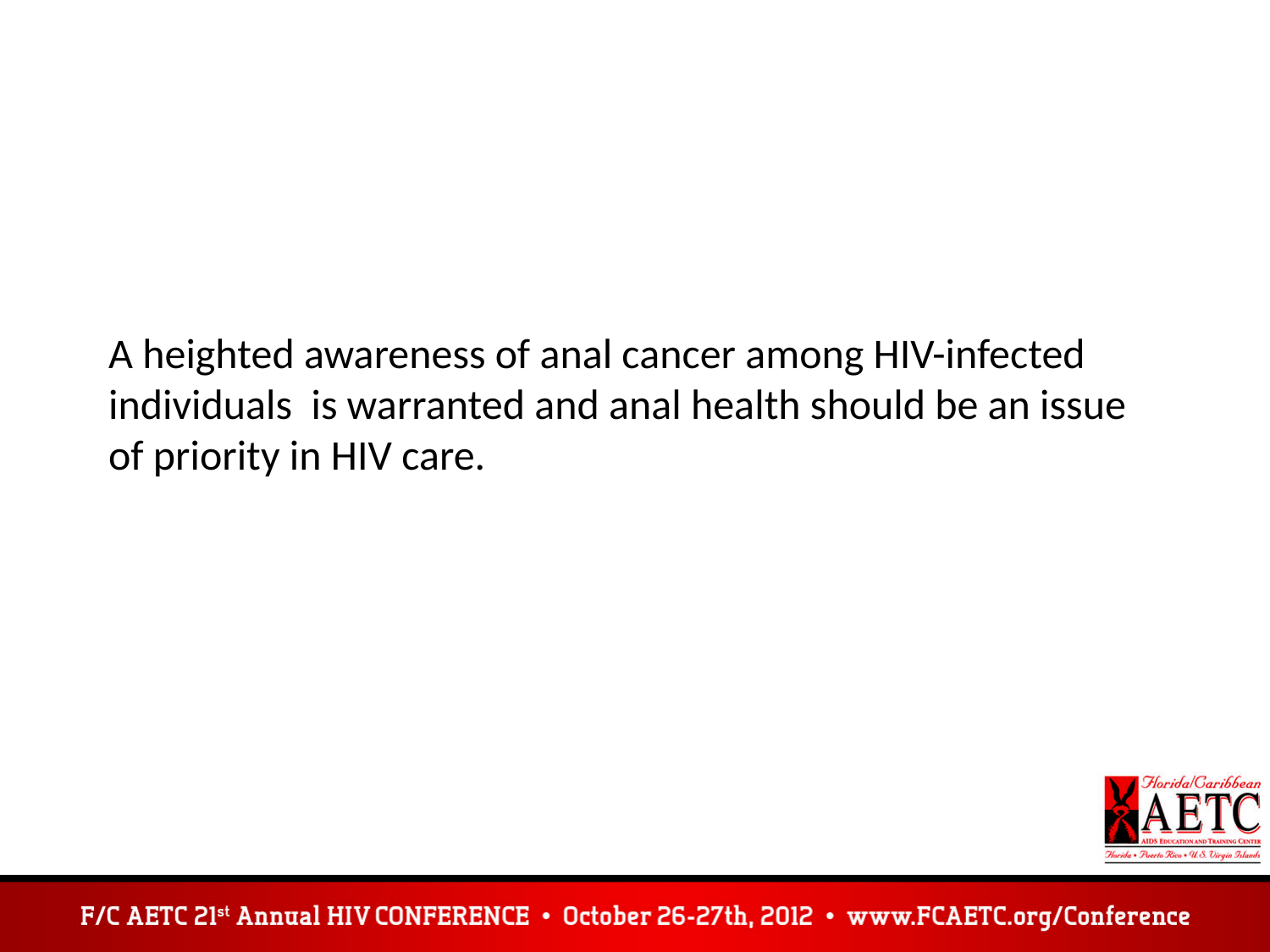

A heighted awareness of anal cancer among HIV-infected
individuals  is warranted and anal health should be an issue
of priority in HIV care.